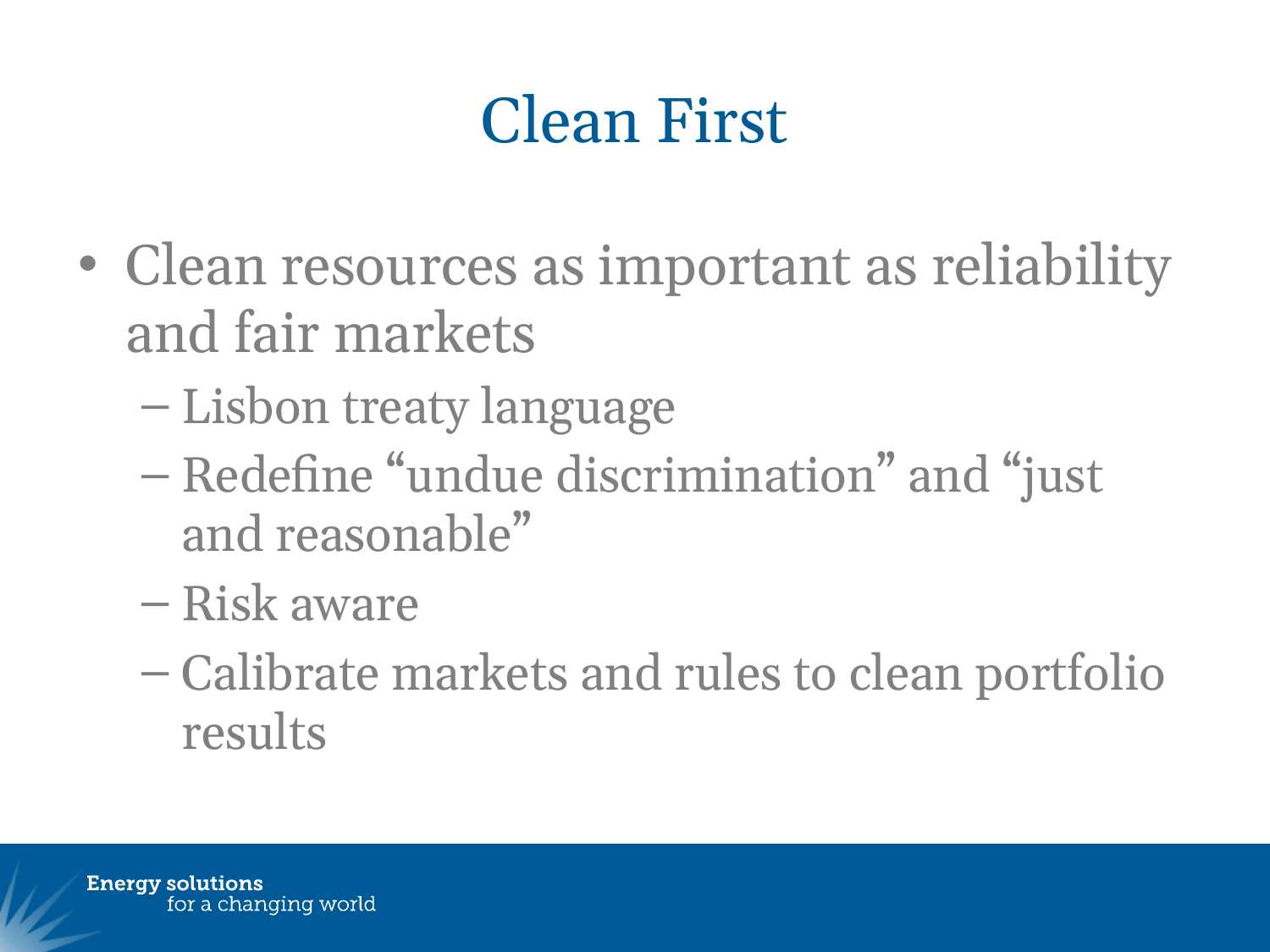

# Clean First
Clean resources as important as reliability and fair markets
Lisbon treaty language
Redefine “undue discrimination” and “just and reasonable”
Risk aware
Calibrate markets and rules to clean portfolio results